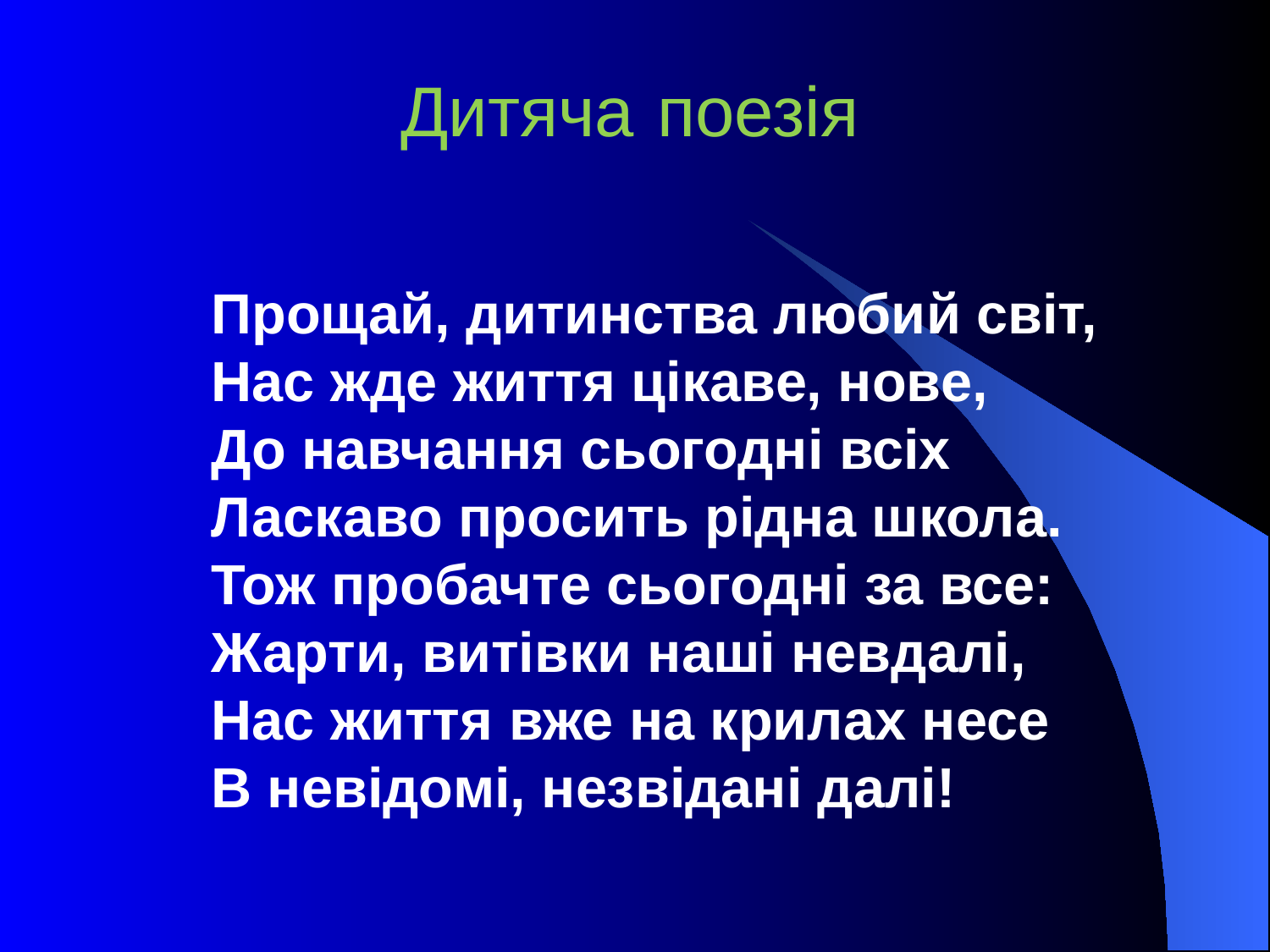

Дитяча поезія
Прощай, дитинства любий світ,
Нас жде життя цікаве, нове,
До навчання сьогодні всіх
Ласкаво просить рідна школа.
Тож пробачте сьогодні за все:
Жарти, витівки наші невдалі,
Нас життя вже на крилах несе
В невідомі, незвідані далі!